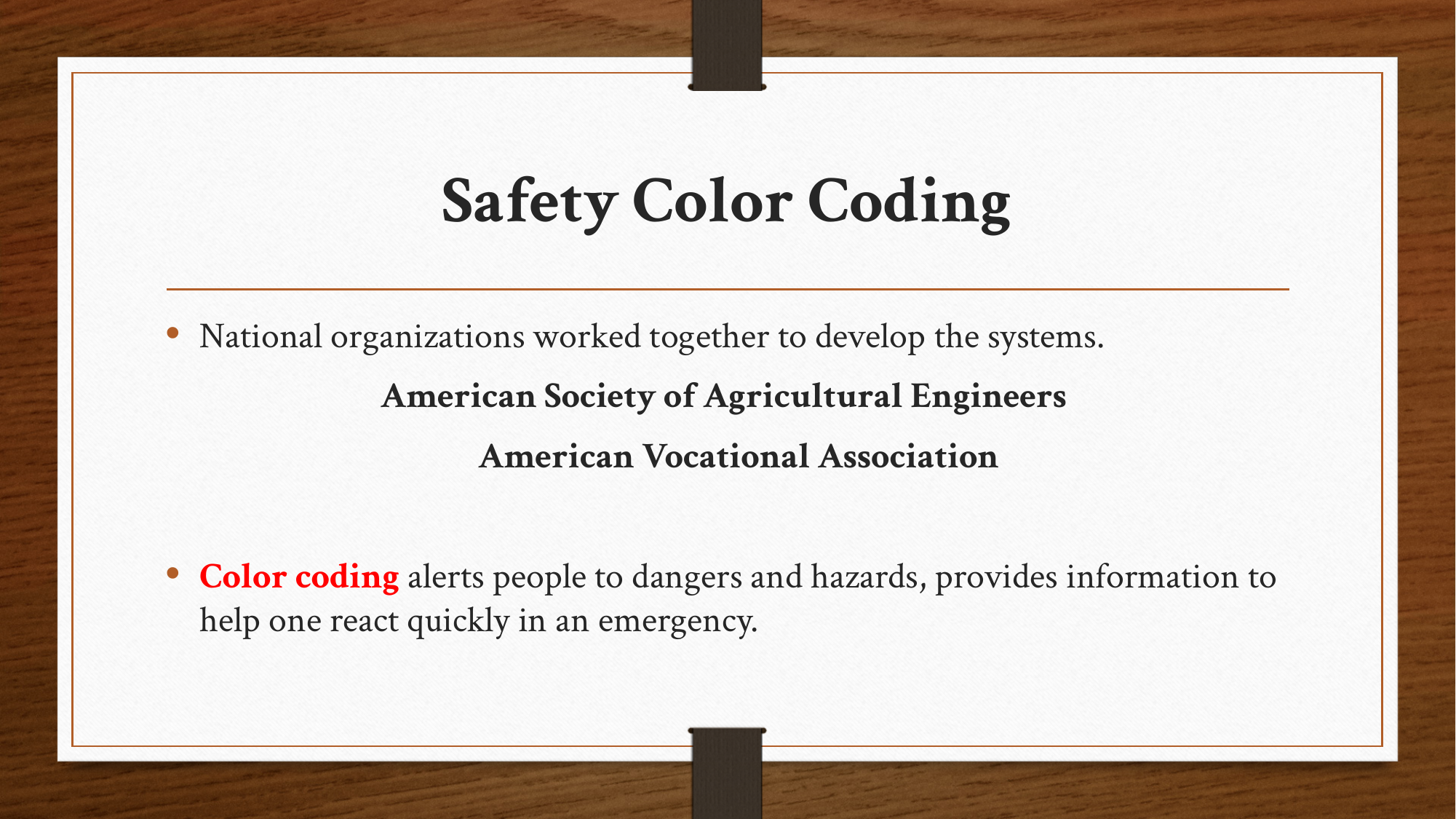

# Safety Color Coding
National organizations worked together to develop the systems.
American Society of Agricultural Engineers
    American Vocational Association

Color coding alerts people to dangers and hazards, provides information to help one react quickly in an emergency.